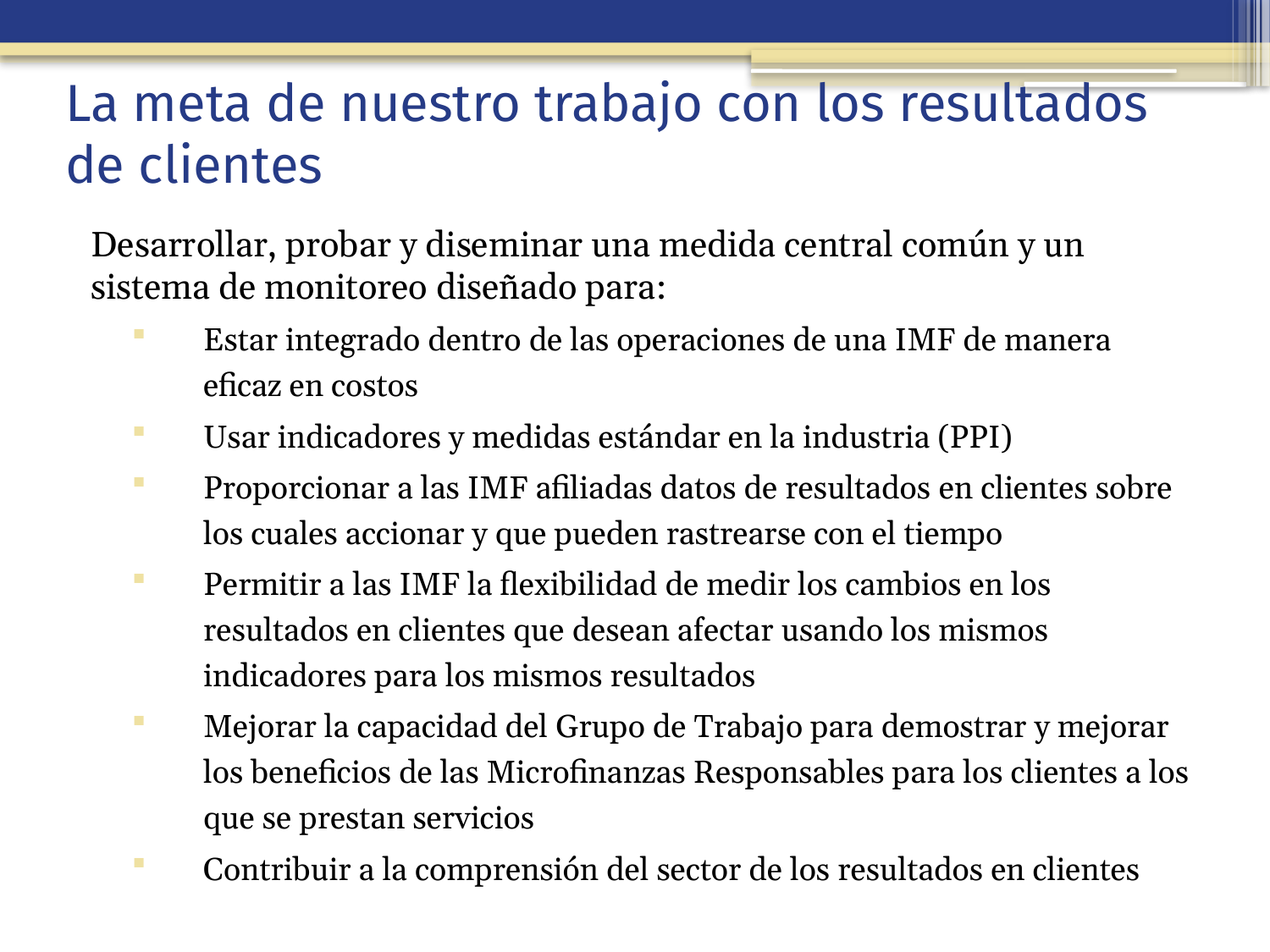

# La meta de nuestro trabajo con los resultados de clientes
Desarrollar, probar y diseminar una medida central común y un sistema de monitoreo diseñado para:
Estar integrado dentro de las operaciones de una IMF de manera eficaz en costos
Usar indicadores y medidas estándar en la industria (PPI)
Proporcionar a las IMF afiliadas datos de resultados en clientes sobre los cuales accionar y que pueden rastrearse con el tiempo
Permitir a las IMF la flexibilidad de medir los cambios en los resultados en clientes que desean afectar usando los mismos indicadores para los mismos resultados
Mejorar la capacidad del Grupo de Trabajo para demostrar y mejorar los beneficios de las Microfinanzas Responsables para los clientes a los que se prestan servicios
Contribuir a la comprensión del sector de los resultados en clientes